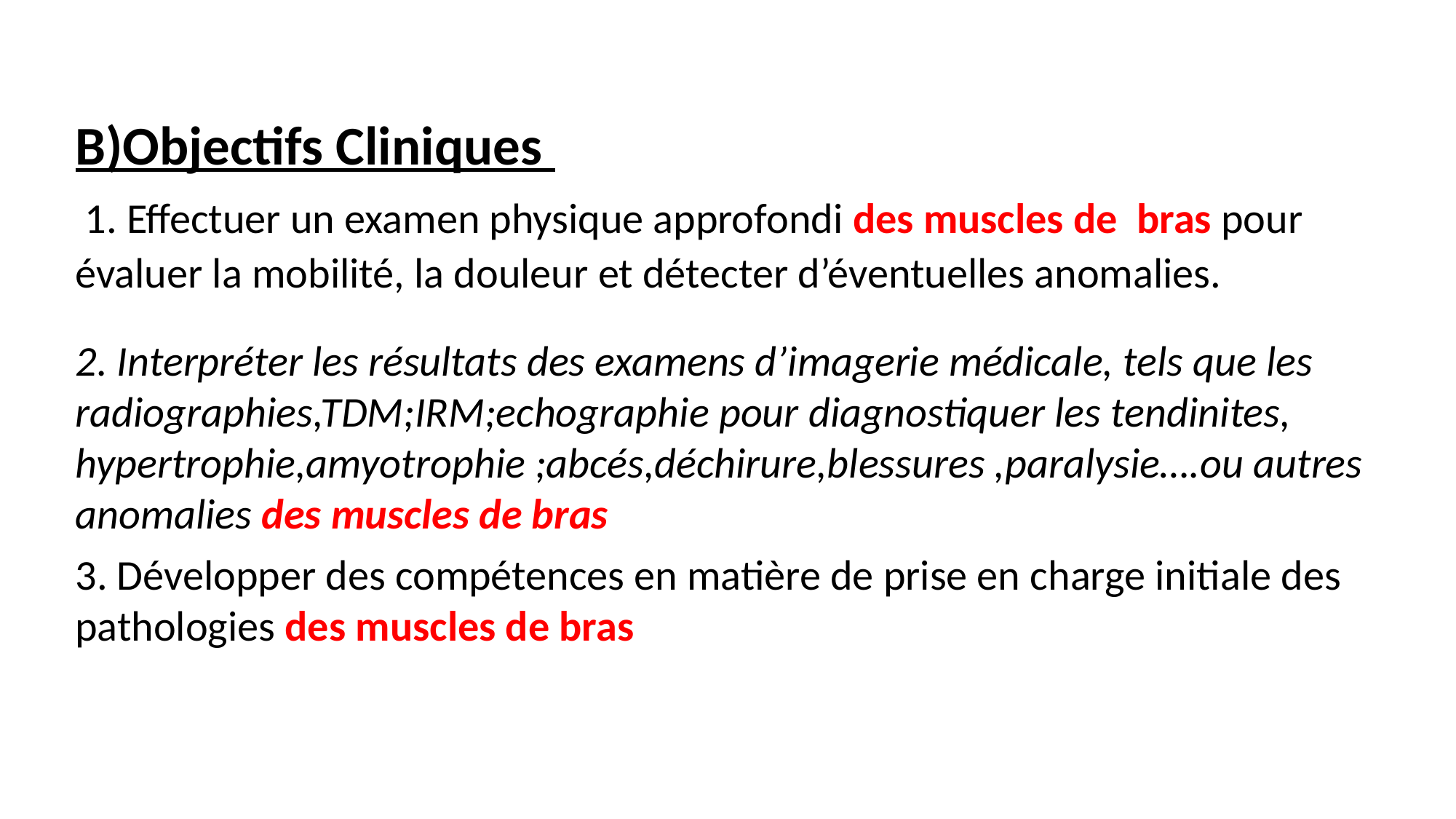

B)Objectifs Cliniques
 1. Effectuer un examen physique approfondi des muscles de  bras pour évaluer la mobilité, la douleur et détecter d’éventuelles anomalies.
2. Interpréter les résultats des examens d’imagerie médicale, tels que les radiographies,TDM;IRM;echographie pour diagnostiquer les tendinites, hypertrophie,amyotrophie ;abcés,déchirure,blessures ,paralysie….ou autres anomalies des muscles de bras
3. Développer des compétences en matière de prise en charge initiale des pathologies des muscles de bras